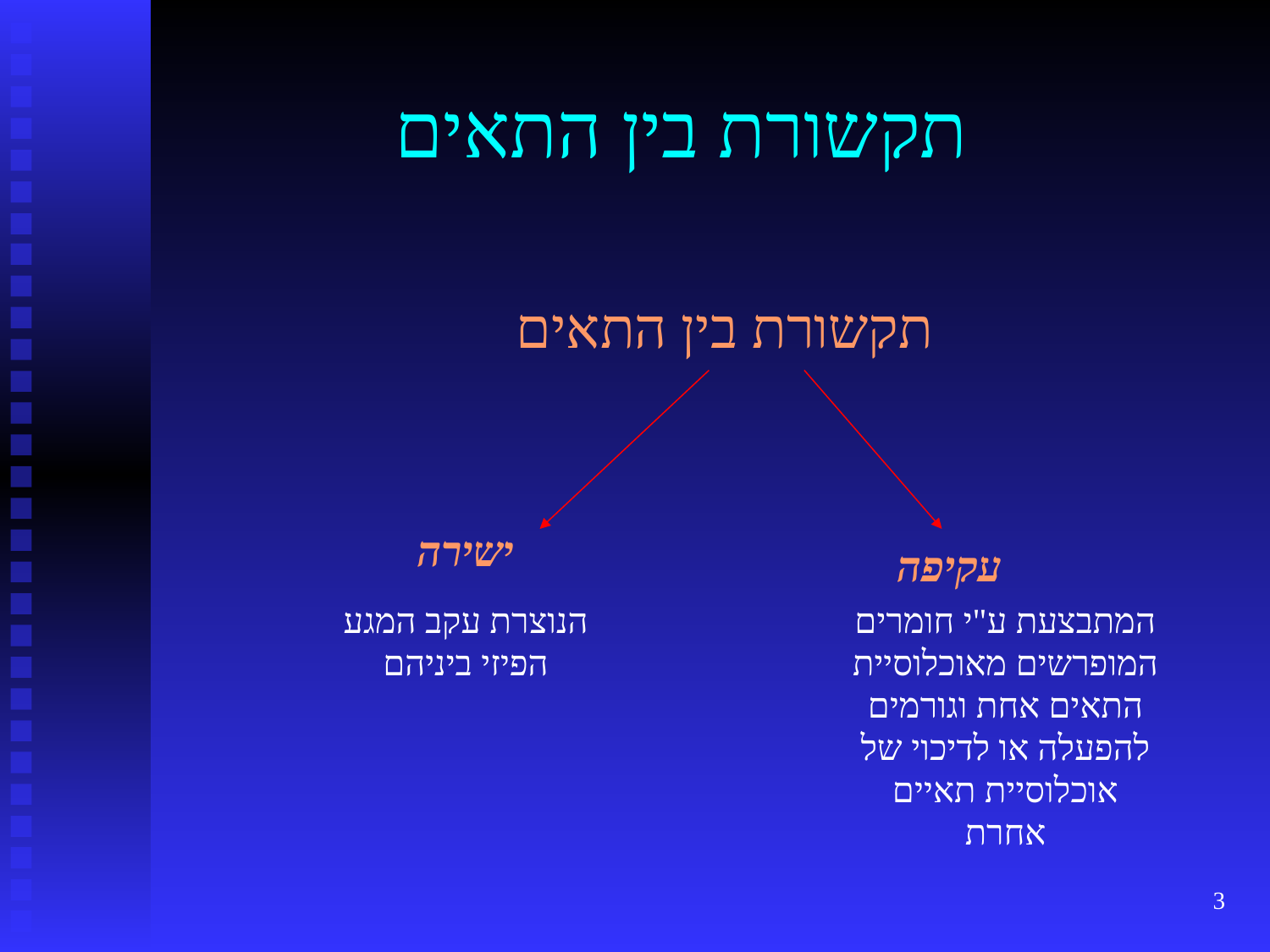

תקשורת בין התאים
תקשורת בין התאים

ישירה
עקיפה
המתבצעת ע"י חומרים המופרשים מאוכלוסיית התאים אחת וגורמים להפעלה או לדיכוי של אוכלוסיית תאיים אחרת
הנוצרת עקב המגע הפיזי ביניהם

3